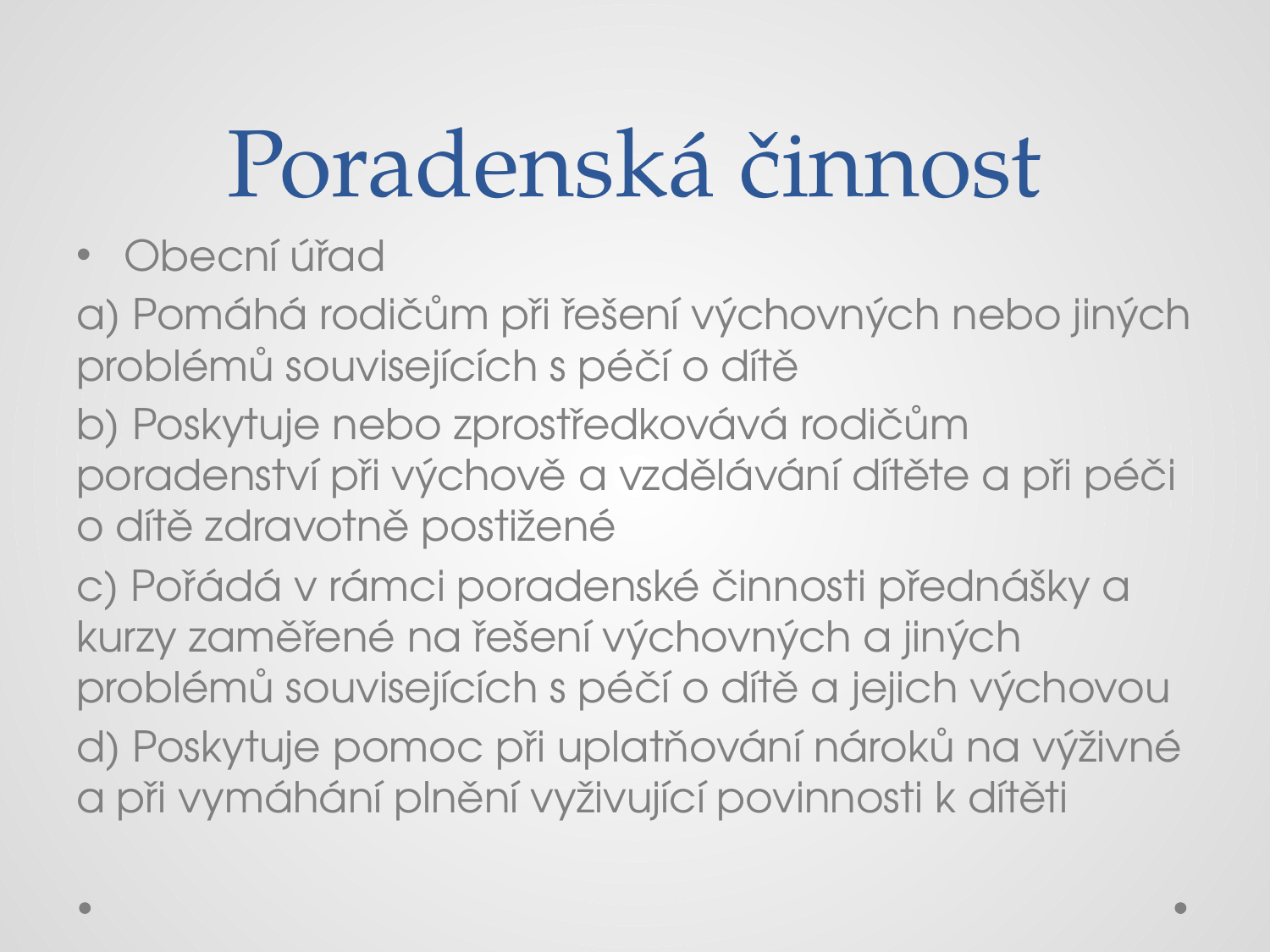

# Poradenská činnost
Obecní úřad
a) Pomáhá rodičům při řešení výchovných nebo jiných problémů souvisejících s péčí o dítě
b) Poskytuje nebo zprostředkovává rodičům poradenství při výchově a vzdělávání dítěte a při péči o dítě zdravotně postižené
c) Pořádá v rámci poradenské činnosti přednášky a kurzy zaměřené na řešení výchovných a jiných problémů souvisejících s péčí o dítě a jejich výchovou
d) Poskytuje pomoc při uplatňování nároků na výživné a při vymáhání plnění vyživující povinnosti k dítěti